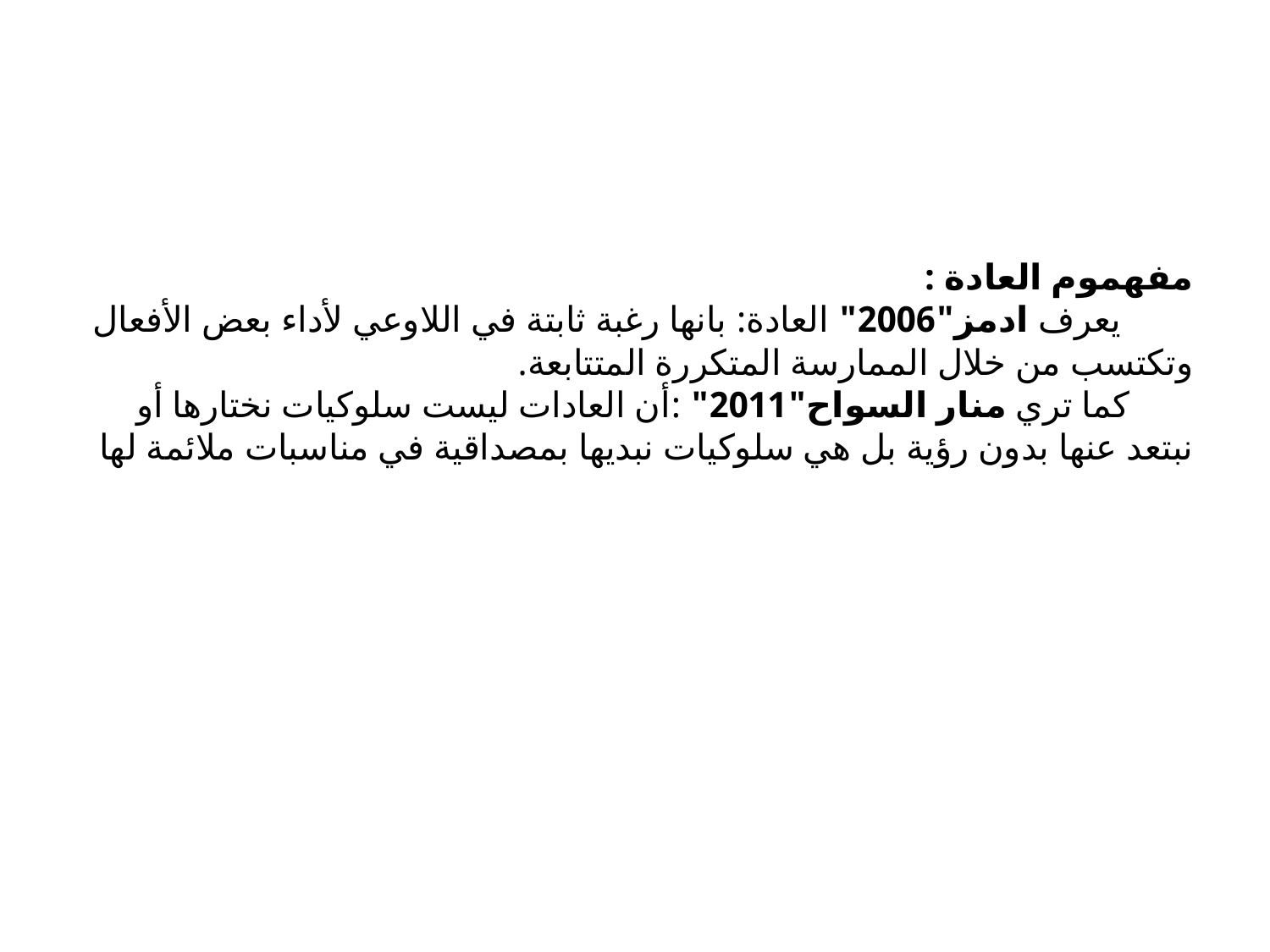

# مفهموم العادة : يعرف ادمز"2006" العادة: بانها رغبة ثابتة في اللاوعي لأداء بعض الأفعال وتكتسب من خلال الممارسة المتكررة المتتابعة. كما تري منار السواح"2011" :أن العادات ليست سلوكيات نختارها أو نبتعد عنها بدون رؤية بل هي سلوكيات نبديها بمصداقية في مناسبات ملائمة لها